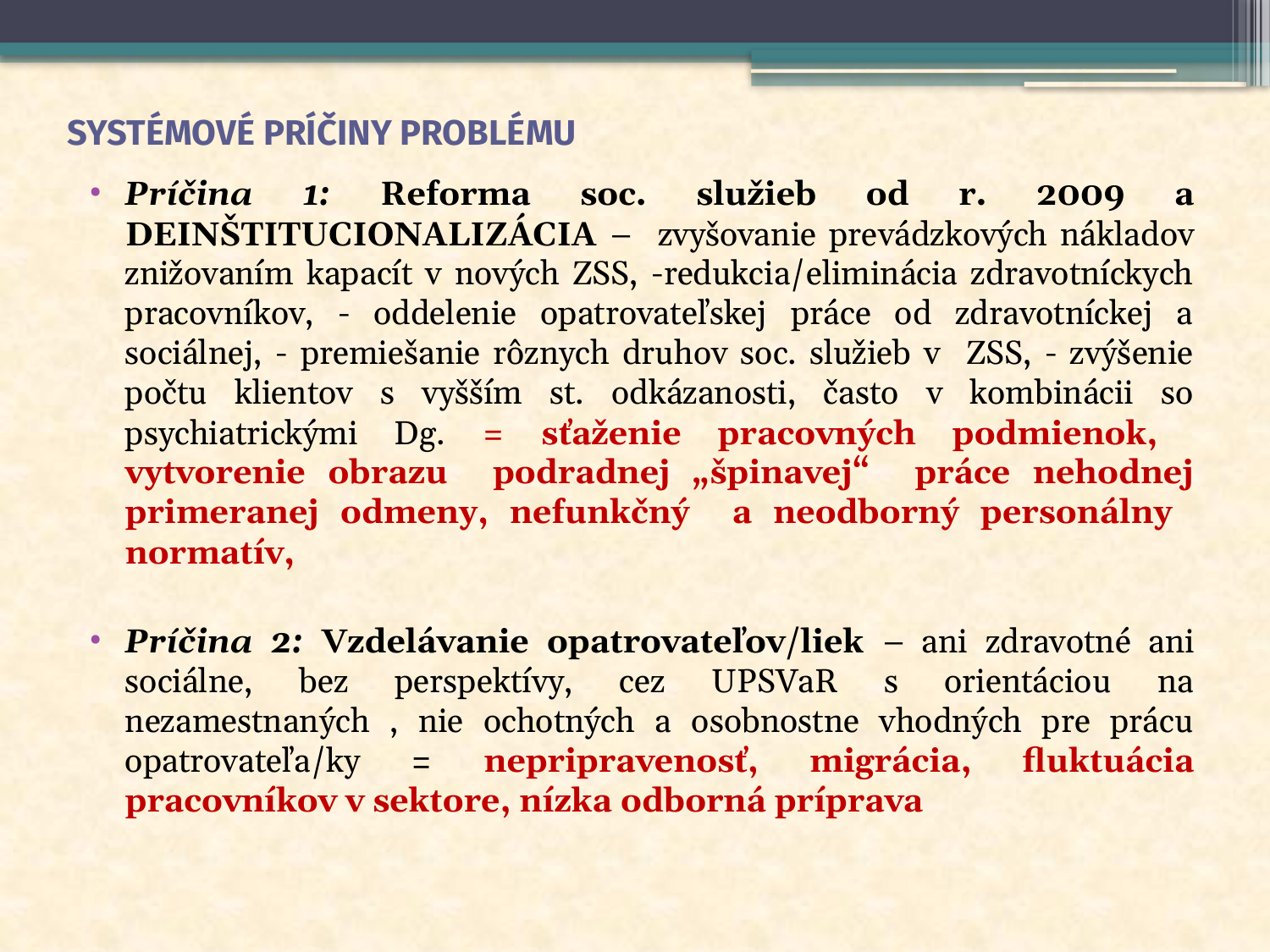

# SYSTÉMOVÉ prÍČINY PROBlÉMU
Príčina 1: Reforma soc. služieb od r. 2009 a DEINŠTITUCIONALIZÁCIA –  zvyšovanie prevádzkových nákladov znižovaním kapacít v nových ZSS, -redukcia/eliminácia zdravotníckych pracovníkov, - oddelenie opatrovateľskej práce od zdravotníckej a sociálnej, - premiešanie rôznych druhov soc. služieb v  ZSS, - zvýšenie počtu klientov s vyšším st. odkázanosti, často v kombinácii so psychiatrickými Dg. = sťaženie pracovných podmienok,  vytvorenie obrazu  podradnej „špinavej“  práce nehodnej primeranej odmeny, nefunkčný  a neodborný personálny  normatív,

Príčina 2: Vzdelávanie opatrovateľov/liek – ani zdravotné ani sociálne, bez perspektívy, cez UPSVaR s orientáciou na nezamestnaných , nie ochotných a osobnostne vhodných pre prácu opatrovateľa/ky = nepripravenosť, migrácia, fluktuácia pracovníkov v sektore, nízka odborná príprava